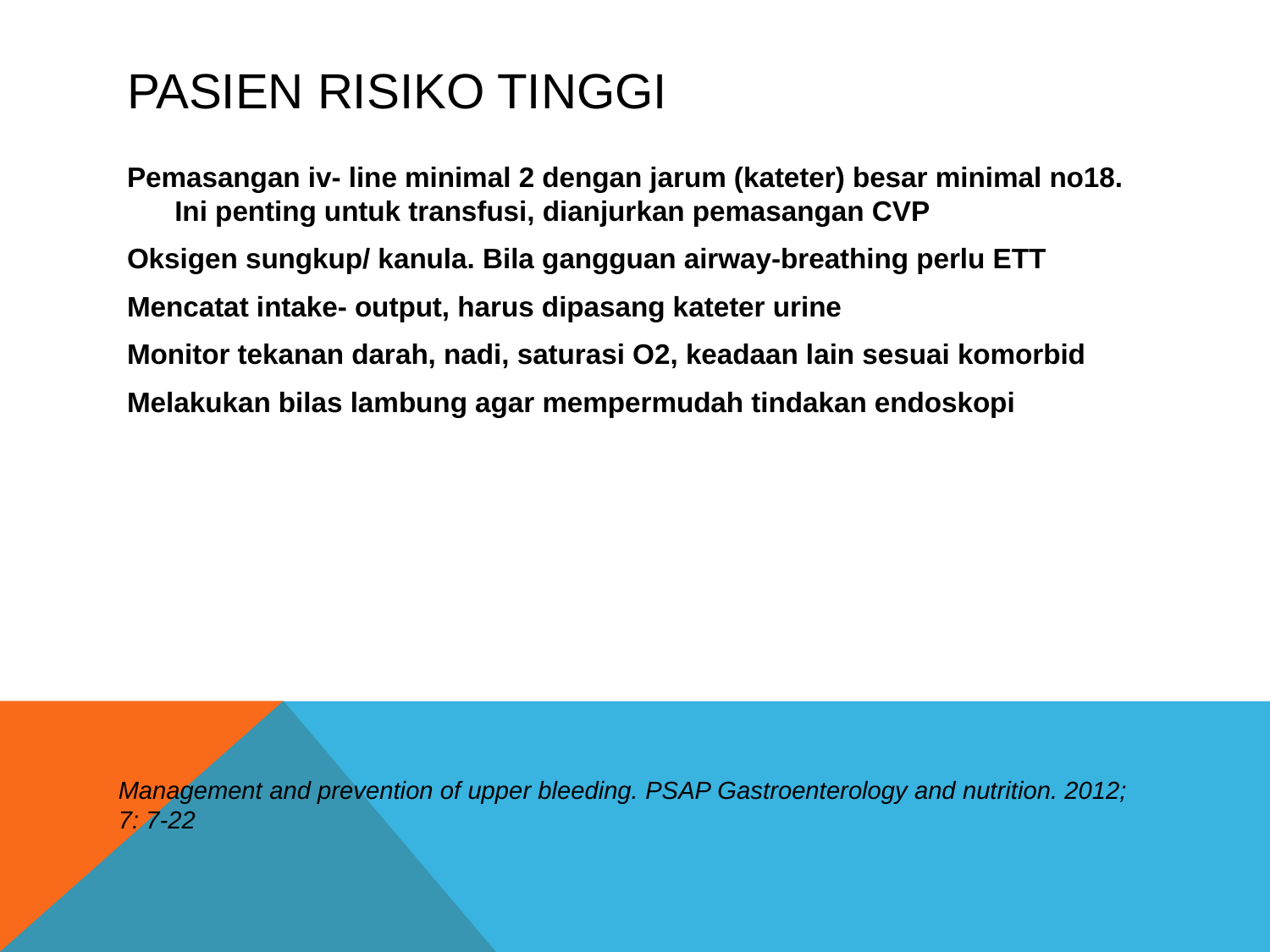

# PASIEN RISIKO TINGGI
Pemasangan iv- line minimal 2 dengan jarum (kateter) besar minimal no18. Ini penting untuk transfusi, dianjurkan pemasangan CVP
Oksigen sungkup/ kanula. Bila gangguan airway-breathing perlu ETT
Mencatat intake- output, harus dipasang kateter urine
Monitor tekanan darah, nadi, saturasi O2, keadaan lain sesuai komorbid
Melakukan bilas lambung agar mempermudah tindakan endoskopi

Management and prevention of upper bleeding. PSAP Gastroenterology and nutrition. 2012; 7: 7-22